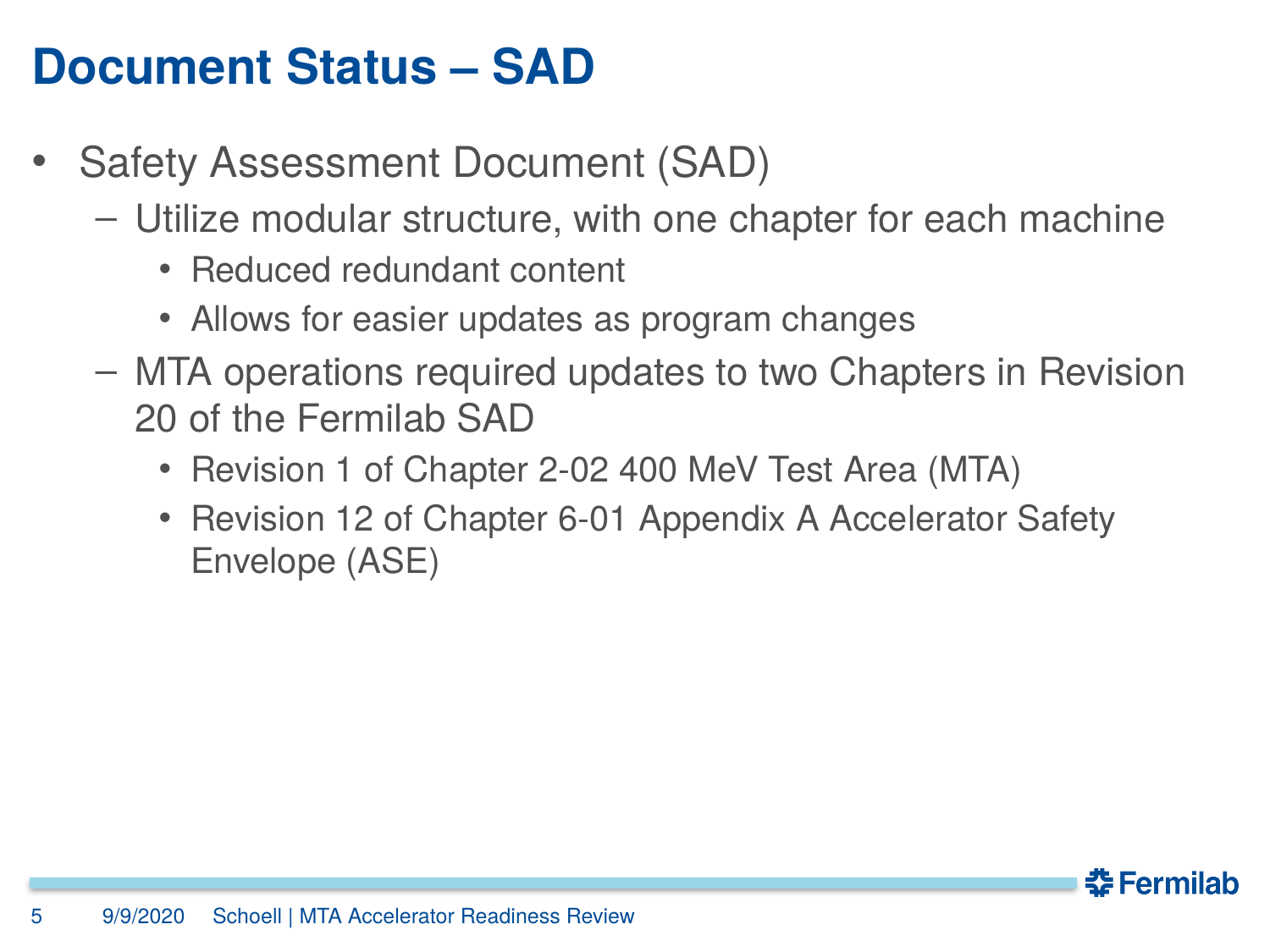

# Document Status – SAD
Safety Assessment Document (SAD)
Utilize modular structure, with one chapter for each machine
Reduced redundant content
Allows for easier updates as program changes
MTA operations required updates to two Chapters in Revision 20 of the Fermilab SAD
Revision 1 of Chapter 2-02 400 MeV Test Area (MTA)
Revision 12 of Chapter 6-01 Appendix A Accelerator Safety Envelope (ASE)
5
9/9/2020
Schoell | MTA Accelerator Readiness Review